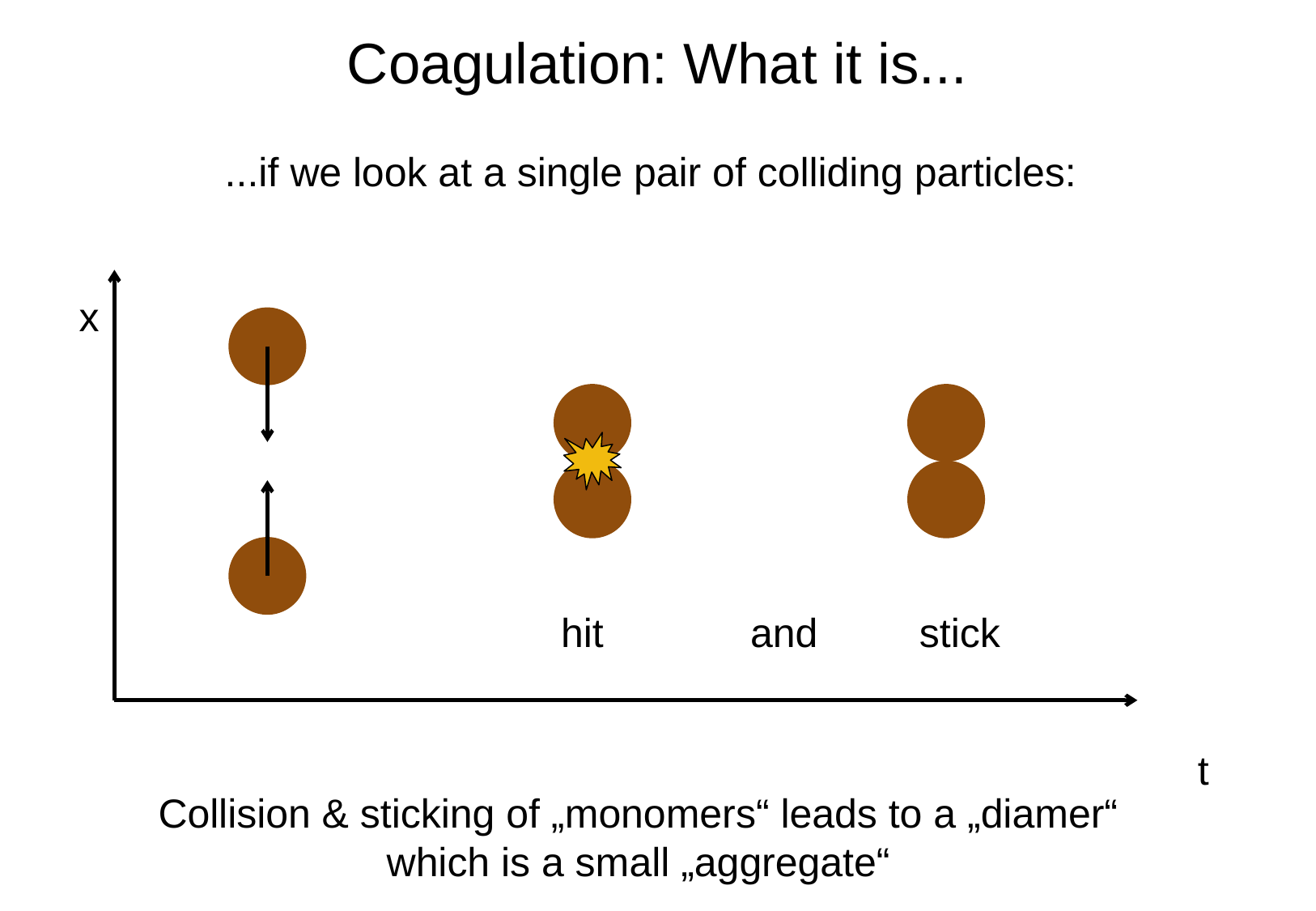

# Coagulation: What it is...
...if we look at a single pair of colliding particles:
x

hit             and         stick
t
Collision & sticking of „monomers“ leads to a „diamer“
which is a small „aggregate“